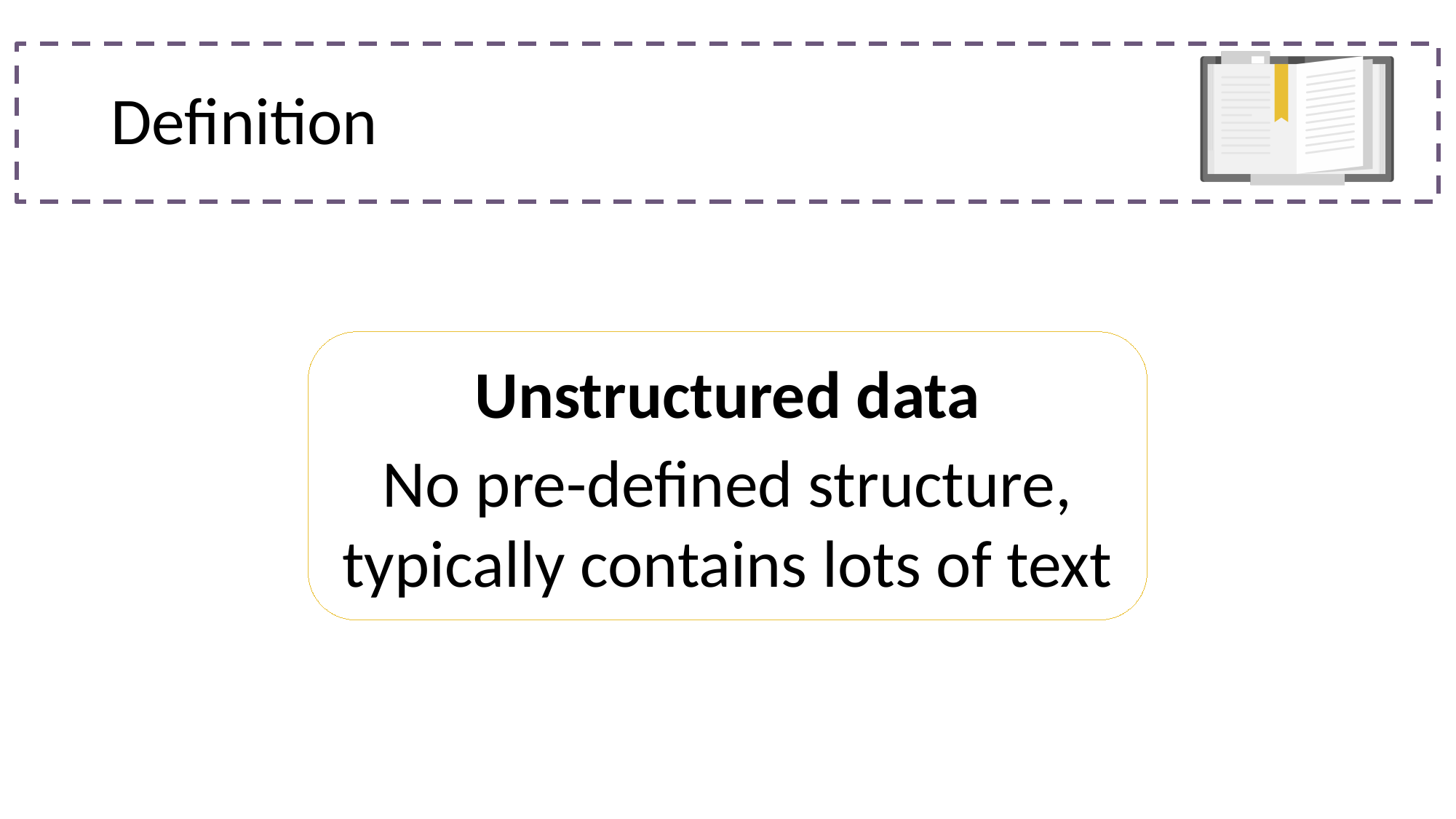

# Definition
Unstructured data
No pre-defined structure, typically contains lots of text